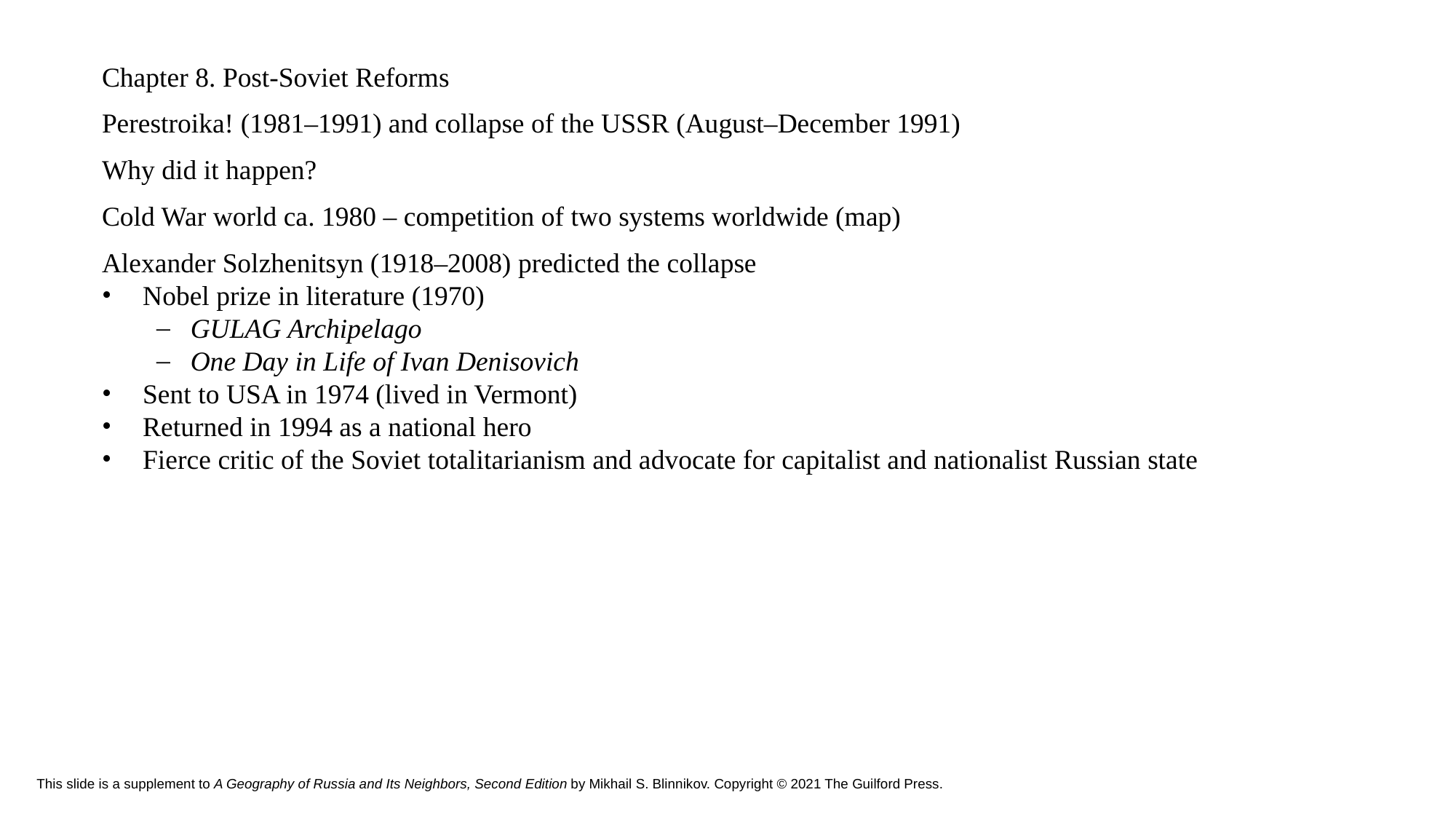

Chapter 8. Post-Soviet Reforms
Perestroika! (1981–1991) and collapse of the USSR (August–December 1991)
Why did it happen?
Cold War world ca. 1980 – competition of two systems worldwide (map)
Alexander Solzhenitsyn (1918–2008) predicted the collapse
Nobel prize in literature (1970)
GULAG Archipelago
One Day in Life of Ivan Denisovich
Sent to USA in 1974 (lived in Vermont)
Returned in 1994 as a national hero
Fierce critic of the Soviet totalitarianism and advocate for capitalist and nationalist Russian state
# This slide is a supplement to A Geography of Russia and Its Neighbors, Second Edition by Mikhail S. Blinnikov. Copyright © 2021 The Guilford Press.